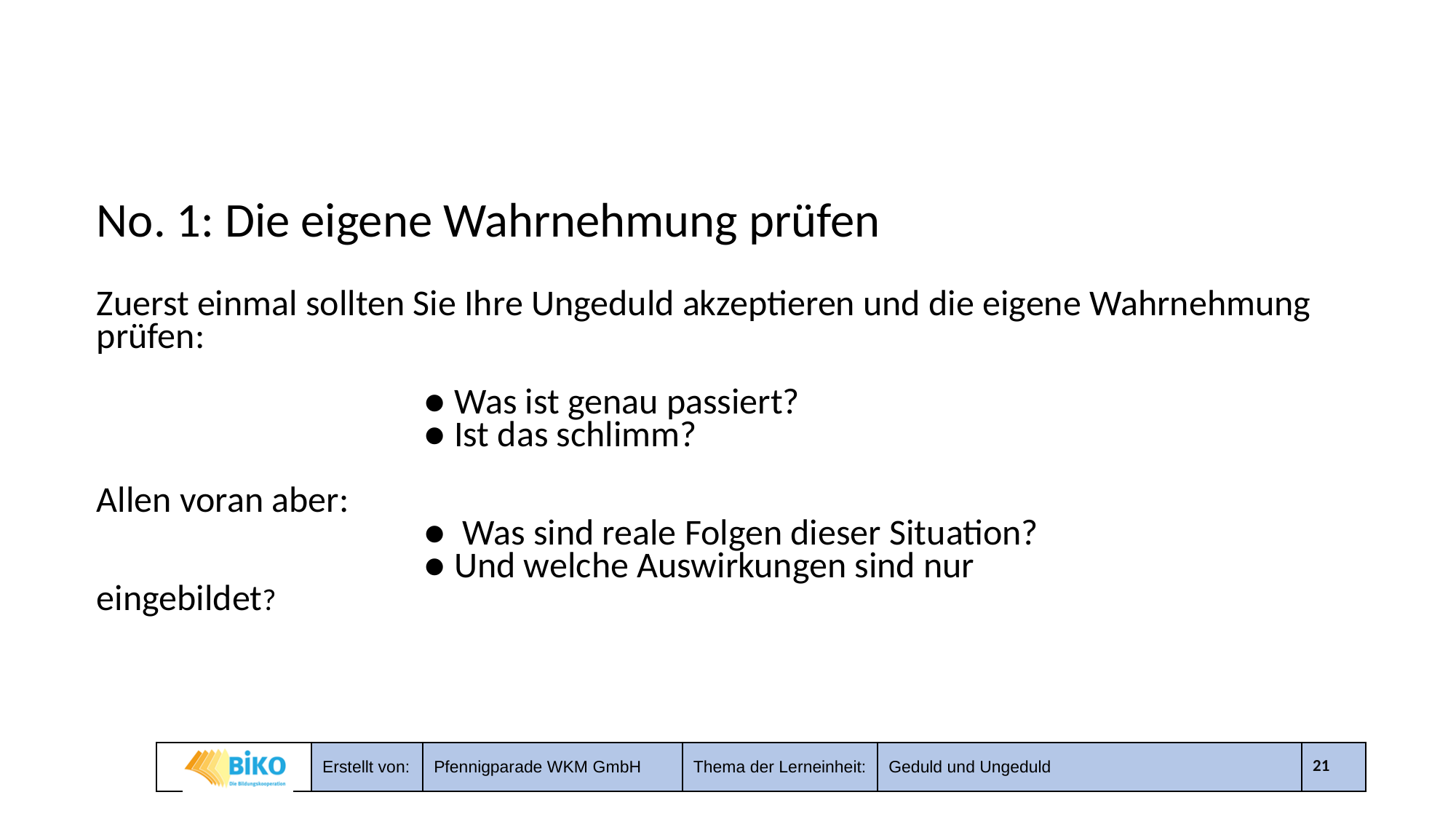

# No. 1: Die eigene Wahrnehmung prüfen Zuerst einmal sollten Sie Ihre Ungeduld akzeptieren und die eigene Wahrnehmung prüfen: ● Was ist genau passiert? ● Ist das schlimm? Allen voran aber: ●  Was sind reale Folgen dieser Situation? ● Und welche Auswirkungen sind nur 			    eingebildet?